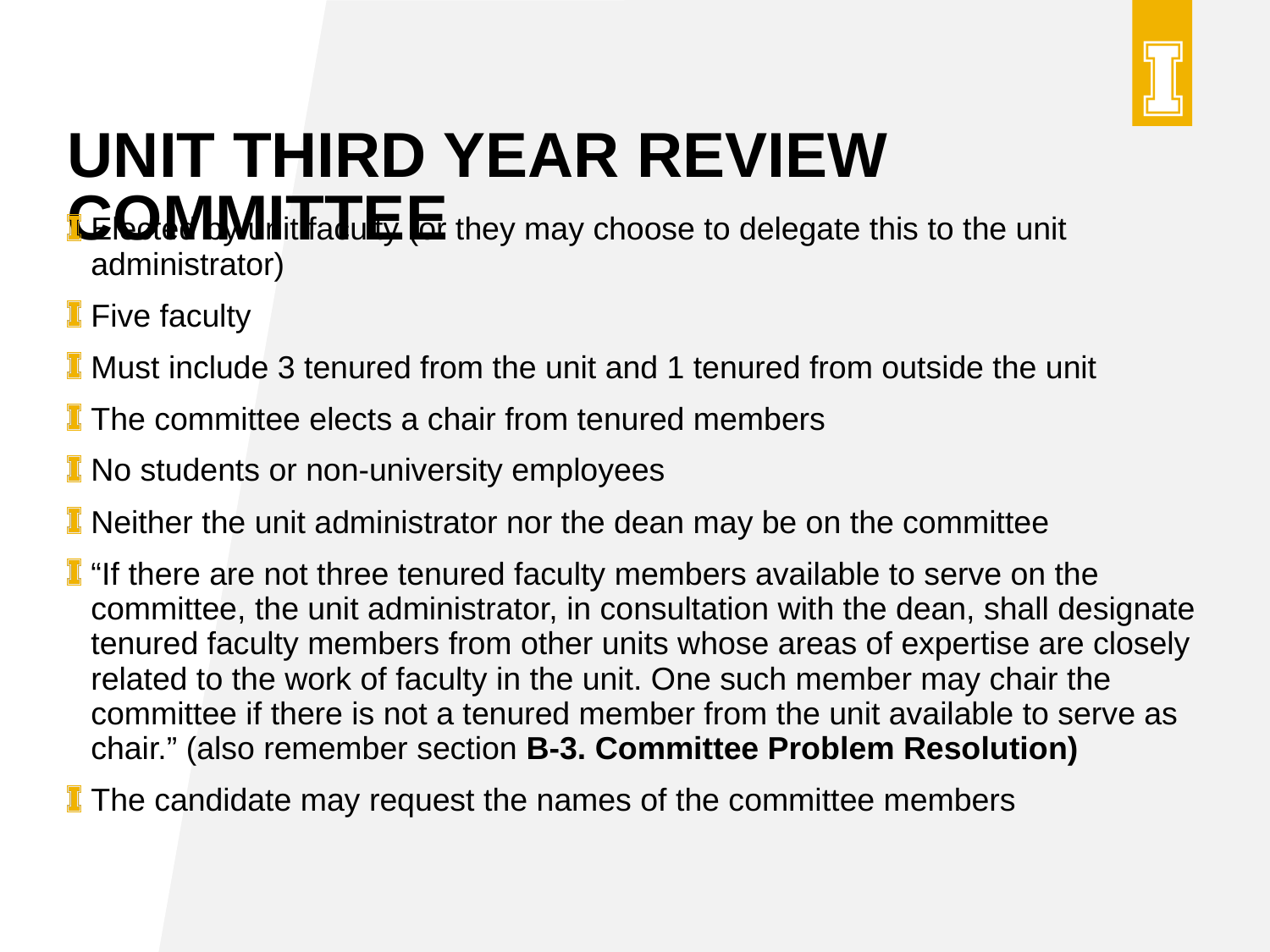

# Unit Third Year Review Committee
Elected by unit faculty (or they may choose to delegate this to the unit administrator)
Five faculty
Must include 3 tenured from the unit and 1 tenured from outside the unit
The committee elects a chair from tenured members
No students or non-university employees
Neither the unit administrator nor the dean may be on the committee
“If there are not three tenured faculty members available to serve on the committee, the unit administrator, in consultation with the dean, shall designate tenured faculty members from other units whose areas of expertise are closely related to the work of faculty in the unit. One such member may chair the committee if there is not a tenured member from the unit available to serve as chair.” (also remember section B-3. Committee Problem Resolution)
The candidate may request the names of the committee members